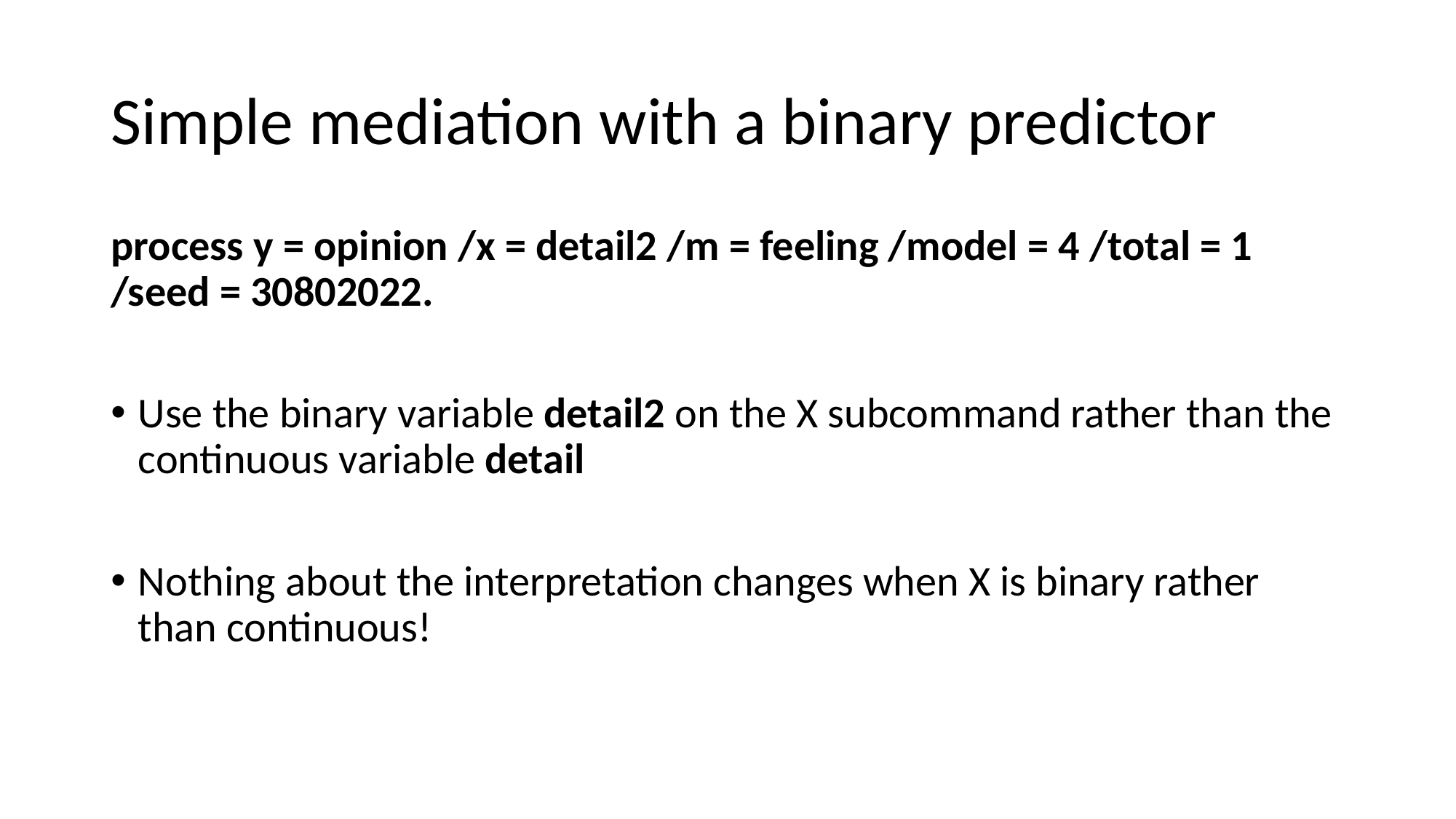

# Simple mediation with a binary predictor
process y = opinion /x = detail2 /m = feeling /model = 4 /total = 1 /seed = 30802022.

Use the binary variable detail2 on the X subcommand rather than the continuous variable detail

Nothing about the interpretation changes when X is binary rather than continuous!